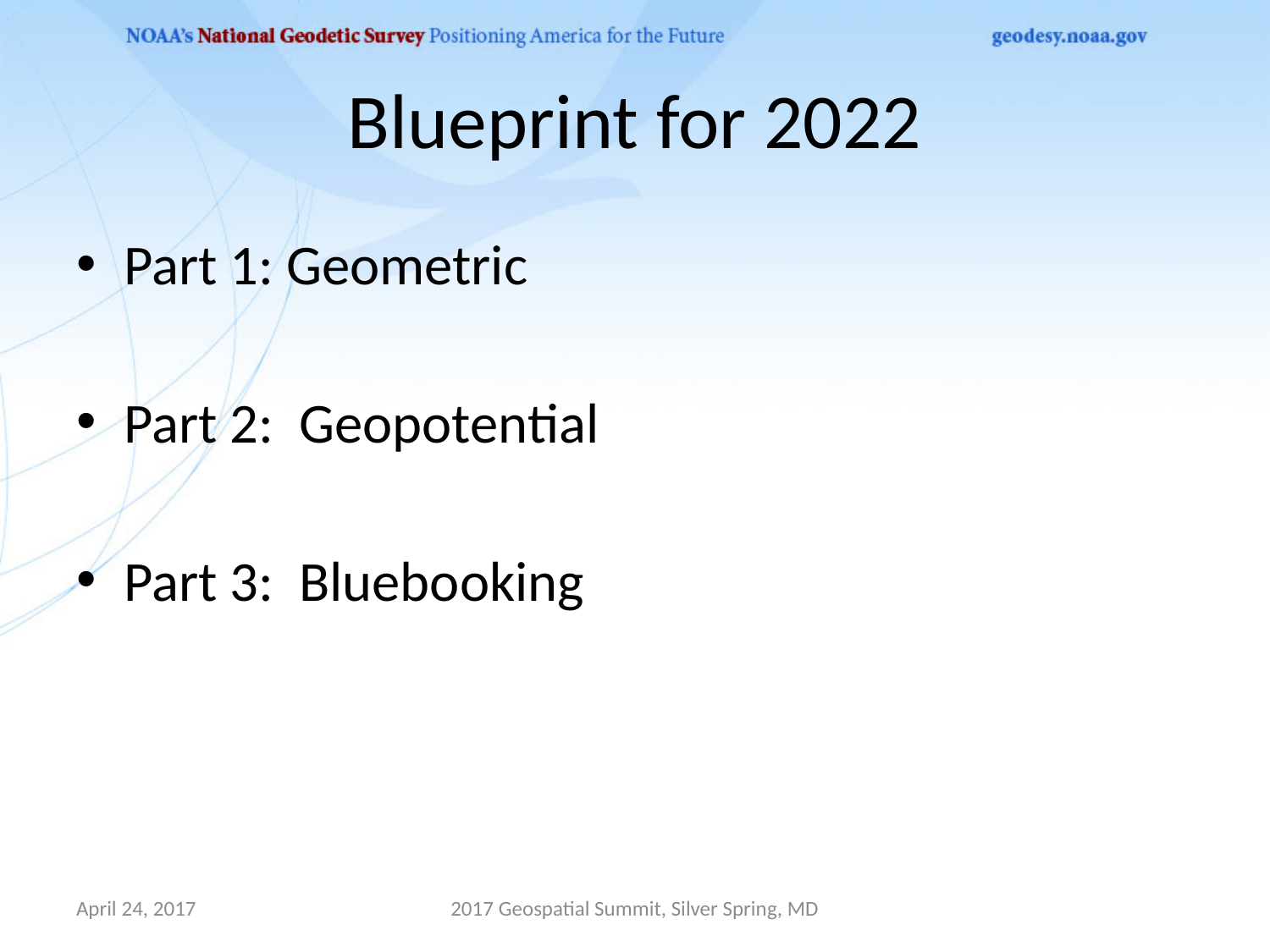

# Blueprint for 2022
Part 1: Geometric

Part 2:  Geopotential

Part 3:  Bluebooking

April 24, 2017
2017 Geospatial Summit, Silver Spring, MD